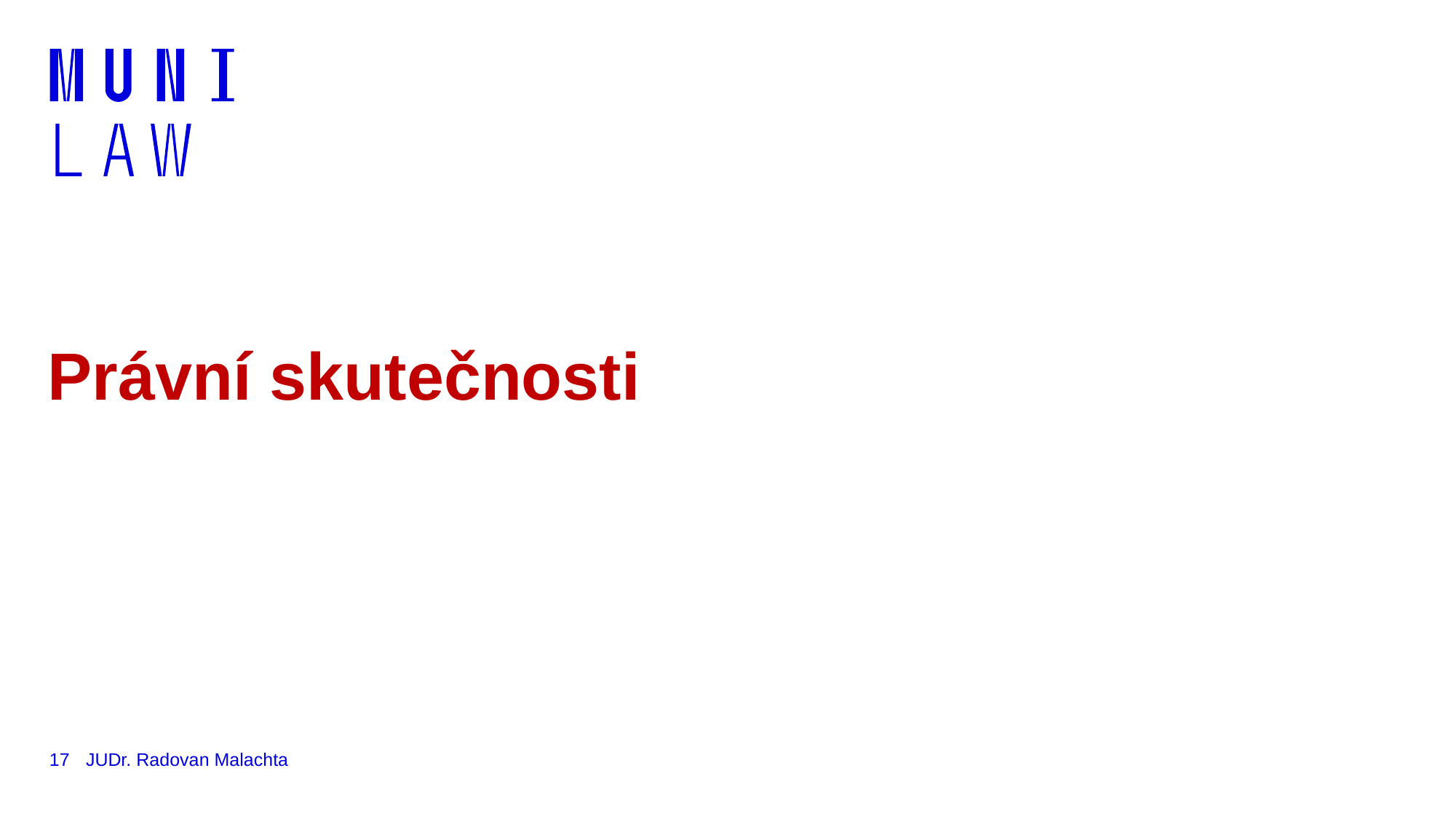

# Právní skutečnosti
17
JUDr. Radovan Malachta